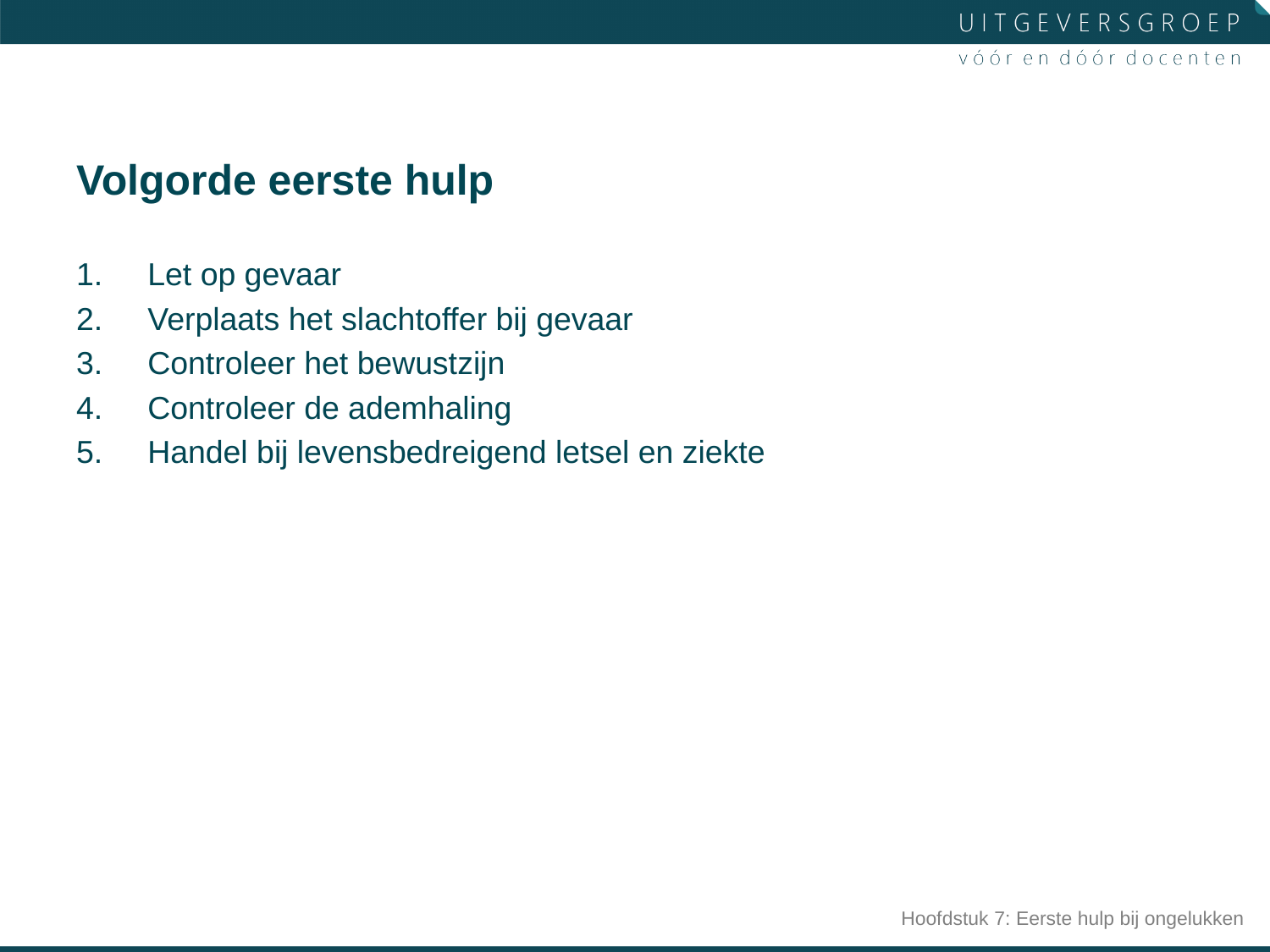

Volgorde eerste hulp

Let op gevaar
Verplaats het slachtoffer bij gevaar
Controleer het bewustzijn
Controleer de ademhaling
Handel bij levensbedreigend letsel en ziekte

# Hoofdstuk 7: Eerste hulp bij ongelukken